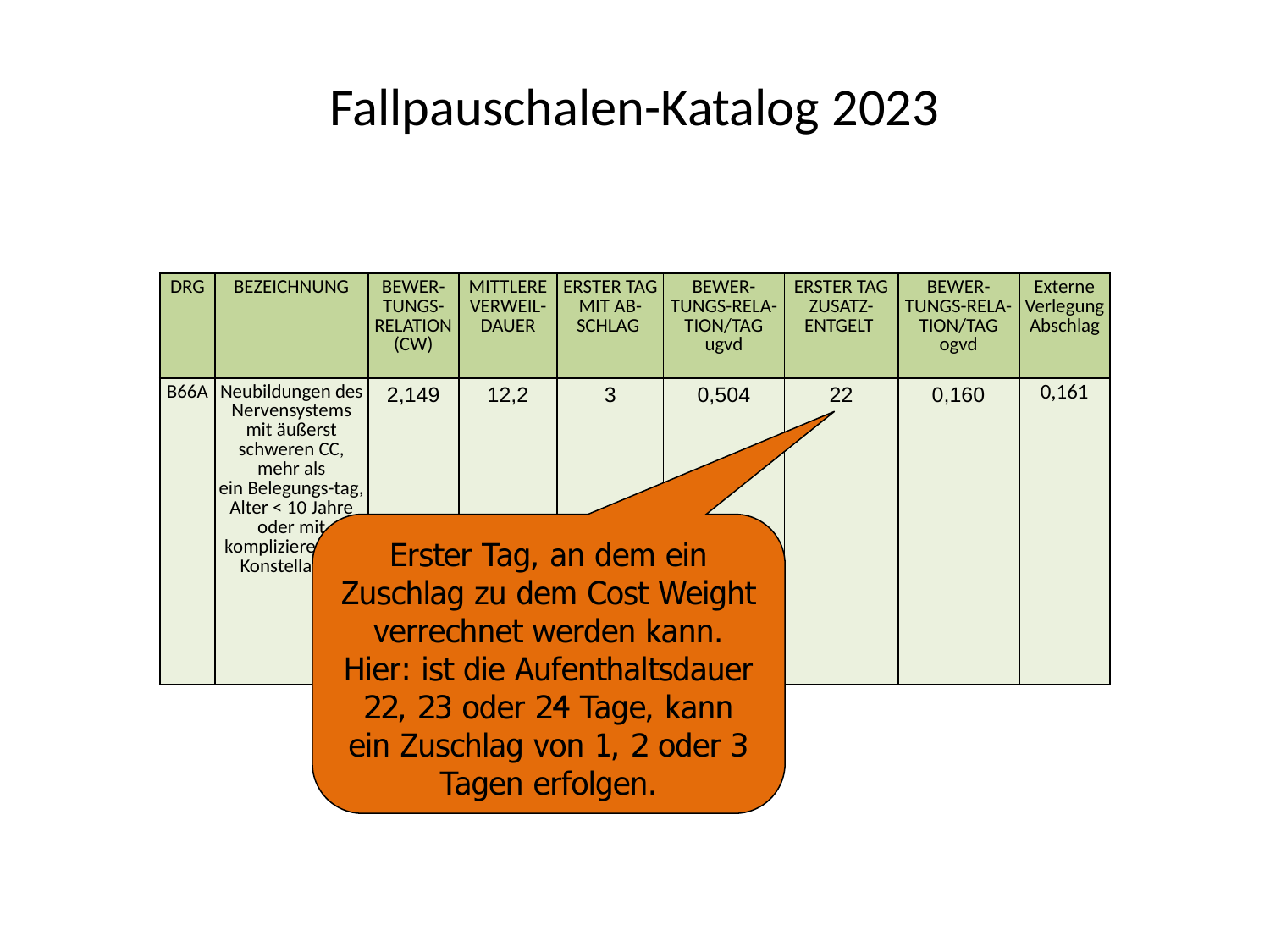

# Fallpauschalen-Katalog 2023
| DRG | BEZEICHNUNG | BEWER-TUNGS-RELATION (CW) | MITTLERE VERWEIL-DAUER | ERSTER TAG MIT AB-SCHLAG | BEWER-TUNGS-RELA-TION/TAG ugvd | ERSTER TAG ZUSATZ- ENTGELT | BEWER-TUNGS-RELA-TION/TAG ogvd | Externe Verlegung Abschlag |
| --- | --- | --- | --- | --- | --- | --- | --- | --- |
| B66A | Neubildungen des Nervensystems mit äußerst schweren CC, mehr als ein Belegungs-tag, Alter < 10 Jahre oder mit komplizieren-der Konstellation | 2,149 | 12,2 | 3 | 0,504 | 22 | 0,160 | 0,161 |
Erster Tag, an dem ein Zuschlag zu dem Cost Weight verrechnet werden kann.
Hier: ist die Aufenthaltsdauer 22, 23 oder 24 Tage, kann ein Zuschlag von 1, 2 oder 3 Tagen erfolgen.